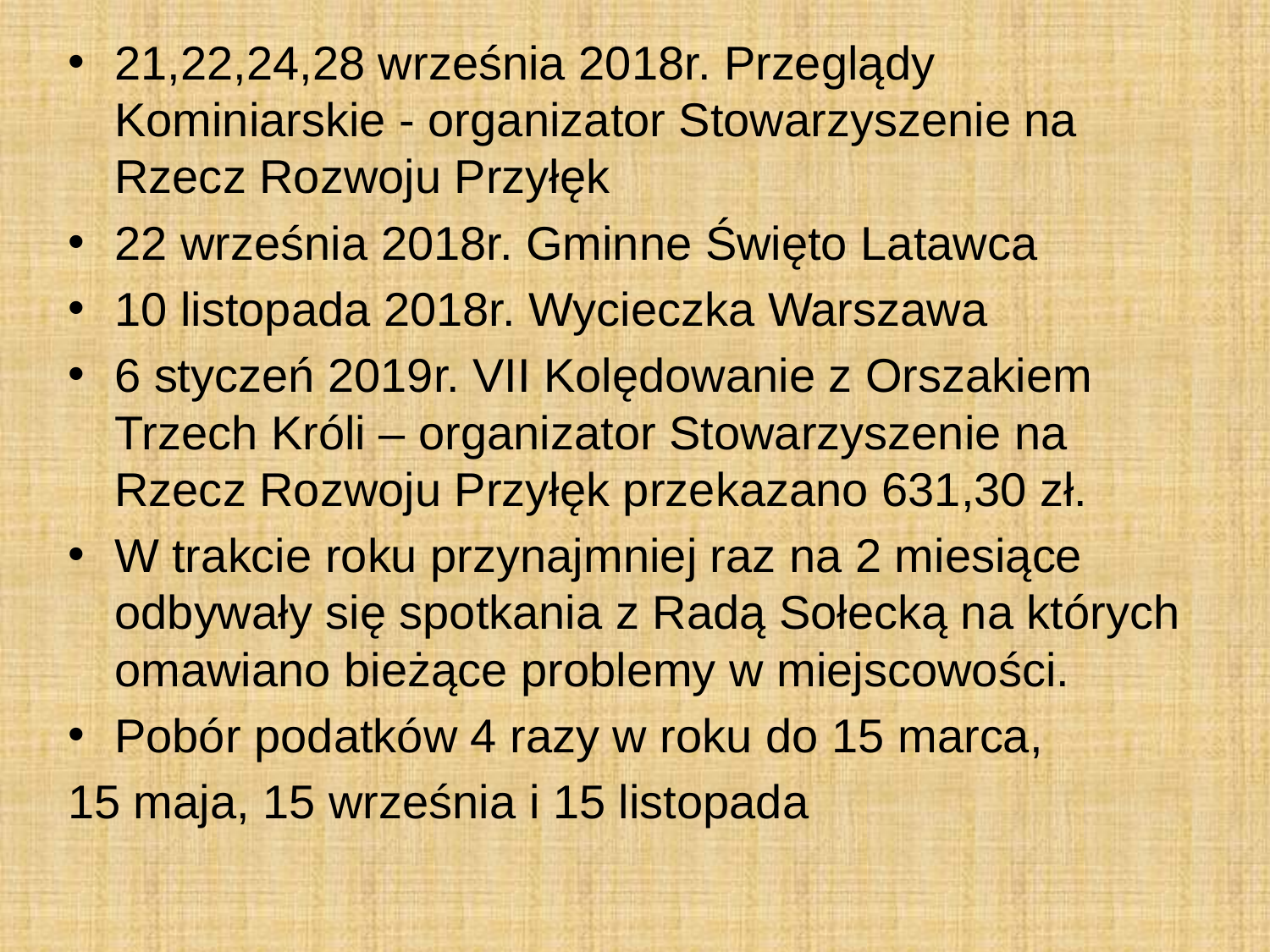

21,22,24,28 września 2018r. Przeglądy Kominiarskie - organizator Stowarzyszenie na Rzecz Rozwoju Przyłęk
22 września 2018r. Gminne Święto Latawca
10 listopada 2018r. Wycieczka Warszawa
6 styczeń 2019r. VII Kolędowanie z Orszakiem Trzech Króli – organizator Stowarzyszenie na Rzecz Rozwoju Przyłęk przekazano 631,30 zł.
W trakcie roku przynajmniej raz na 2 miesiące odbywały się spotkania z Radą Sołecką na których omawiano bieżące problemy w miejscowości.
Pobór podatków 4 razy w roku do 15 marca,
15 maja, 15 września i 15 listopada